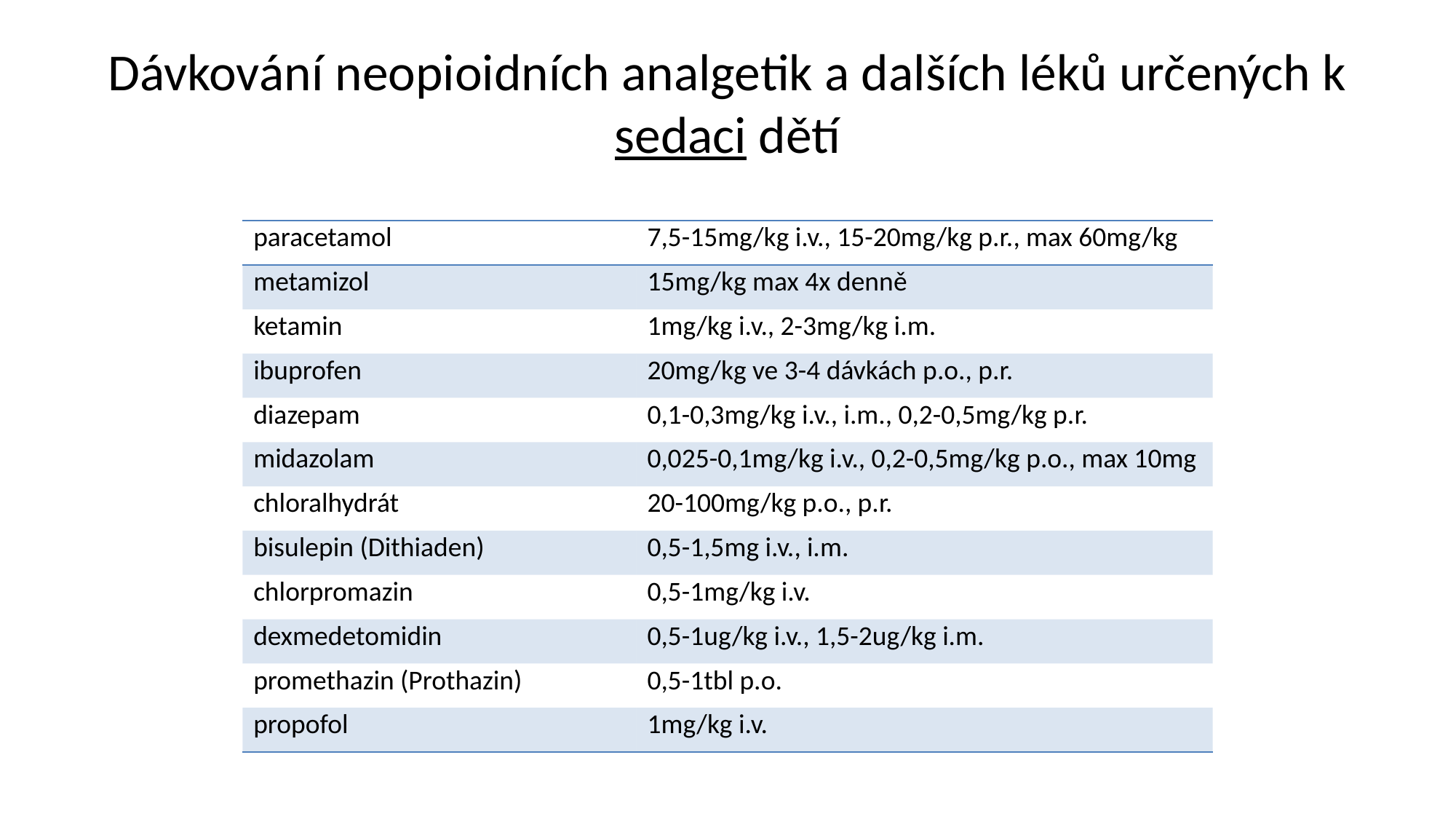

# Dávkování neopioidních analgetik a dalších léků určených k sedaci dětí
| paracetamol | 7,5-15mg/kg i.v., 15-20mg/kg p.r., max 60mg/kg |
| --- | --- |
| metamizol | 15mg/kg max 4x denně |
| ketamin | 1mg/kg i.v., 2-3mg/kg i.m. |
| ibuprofen | 20mg/kg ve 3-4 dávkách p.o., p.r. |
| diazepam | 0,1-0,3mg/kg i.v., i.m., 0,2-0,5mg/kg p.r. |
| midazolam | 0,025-0,1mg/kg i.v., 0,2-0,5mg/kg p.o., max 10mg |
| chloralhydrát | 20-100mg/kg p.o., p.r. |
| bisulepin (Dithiaden) | 0,5-1,5mg i.v., i.m. |
| chlorpromazin | 0,5-1mg/kg i.v. |
| dexmedetomidin | 0,5-1ug/kg i.v., 1,5-2ug/kg i.m. |
| promethazin (Prothazin) | 0,5-1tbl p.o. |
| propofol | 1mg/kg i.v. |